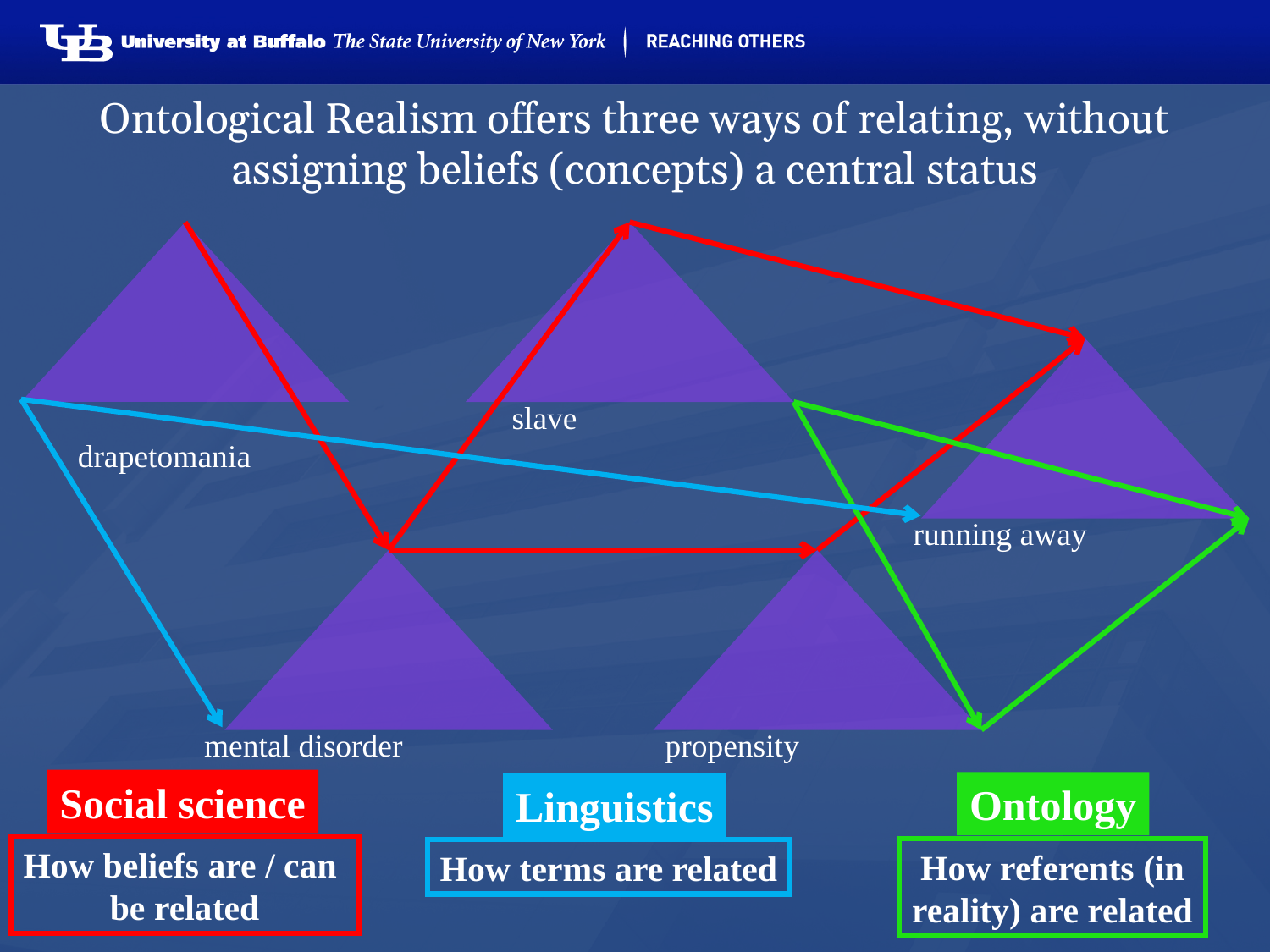

# Ontological Realism offers three ways of relating, without assigning beliefs (concepts) a central status

                drapetomania
How beliefs are / can
be related

slave

running away
How terms are related
How referents (in
reality) are related

mental disorder

propensity
Social science
Ontology
Linguistics